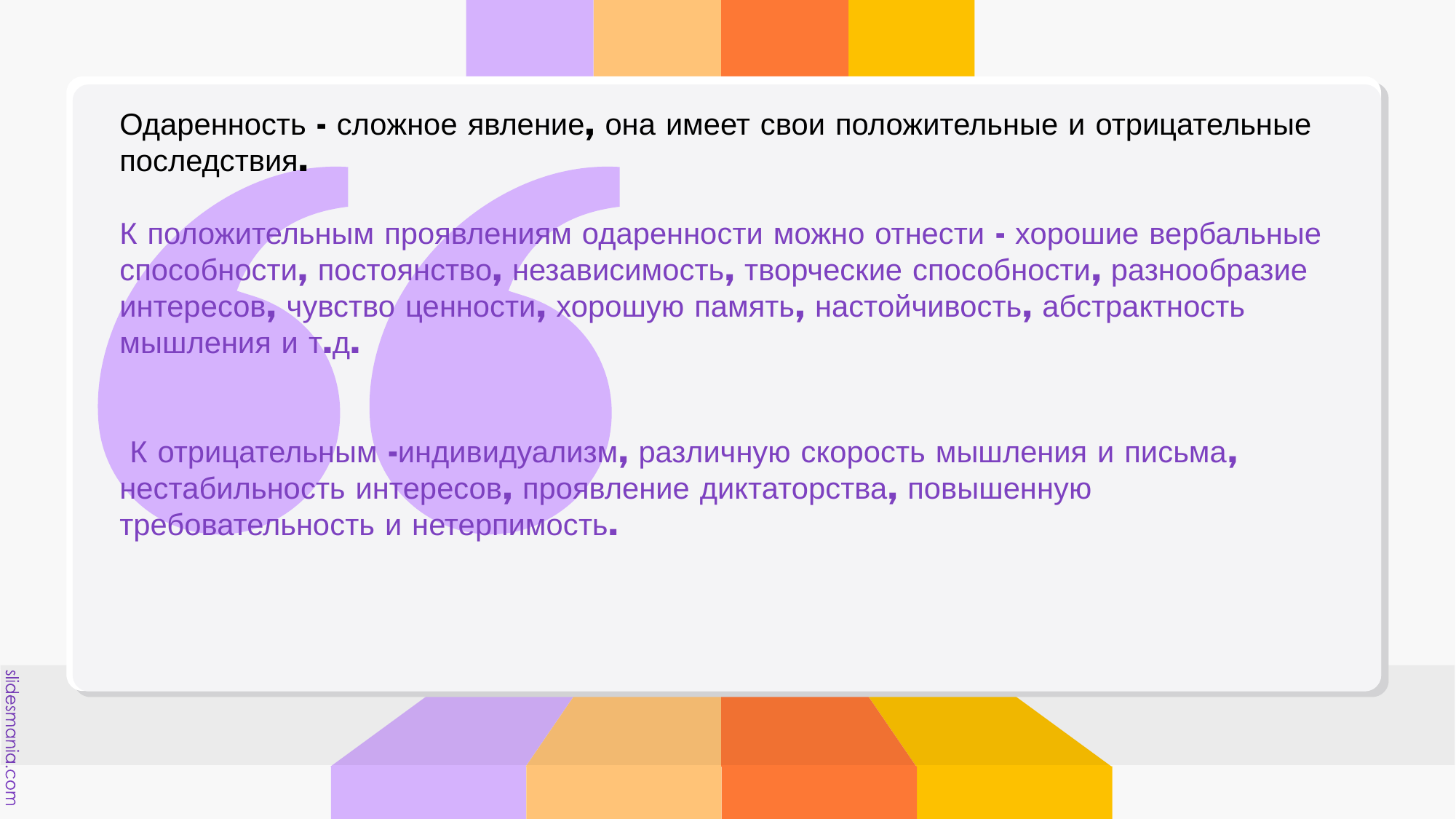

# Одаренность - сложное явление, она имеет свои положительные и отрицательные последствия. К положительным проявлениям одаренности можно отнести - хорошие вербальные способности, постоянство, независимость, творческие способности, разнообразие интересов, чувство ценности, хорошую память, настойчивость, абстрактность мышления и т.д. К отрицательным -индивидуализм, различную скорость мышления и письма, нестабильность интересов, проявление диктаторства, повышенную требовательность и нетерпимость.